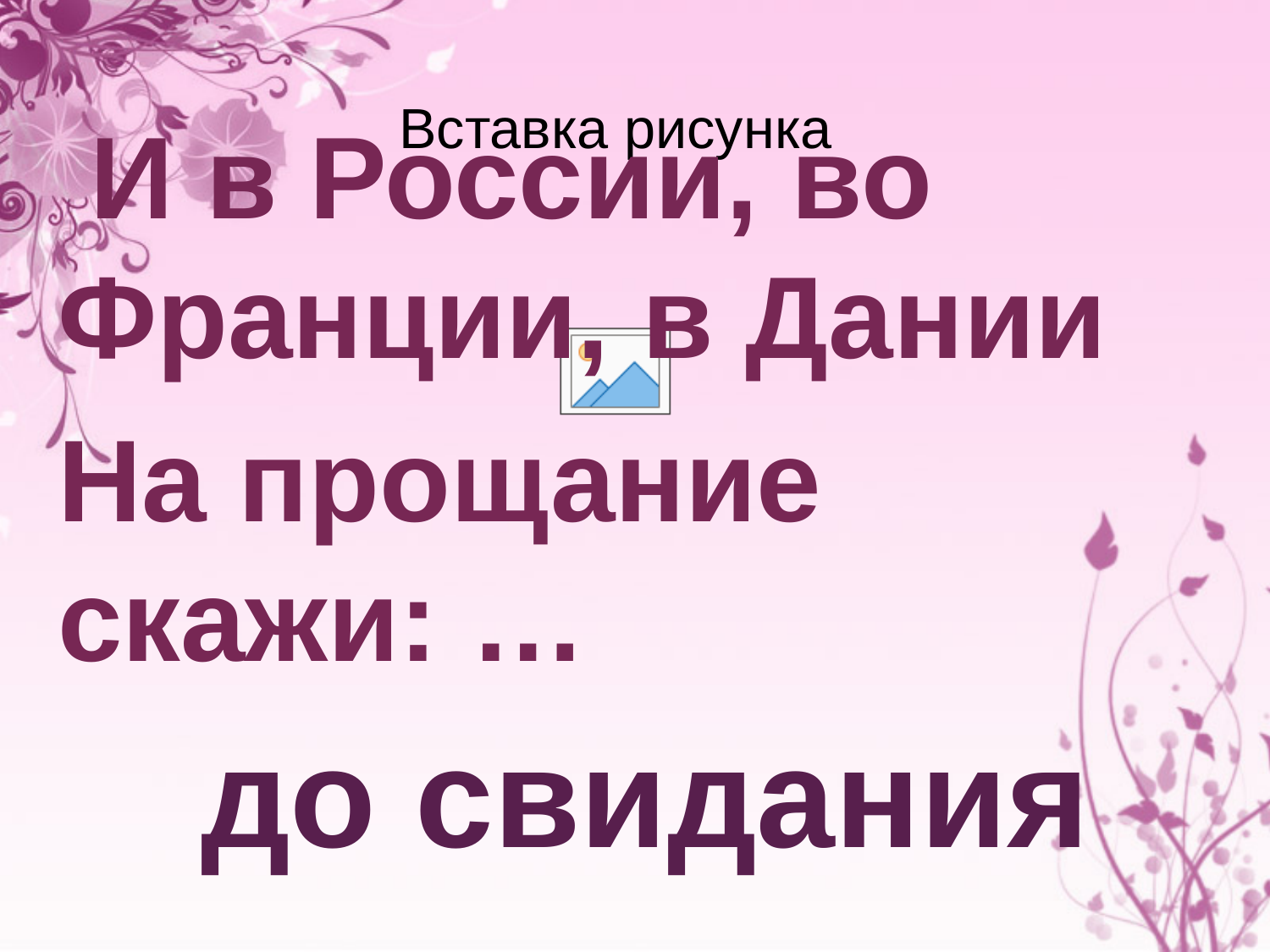

И в России, во Франции, в Дании
На прощание      скажи: …
# до свидания